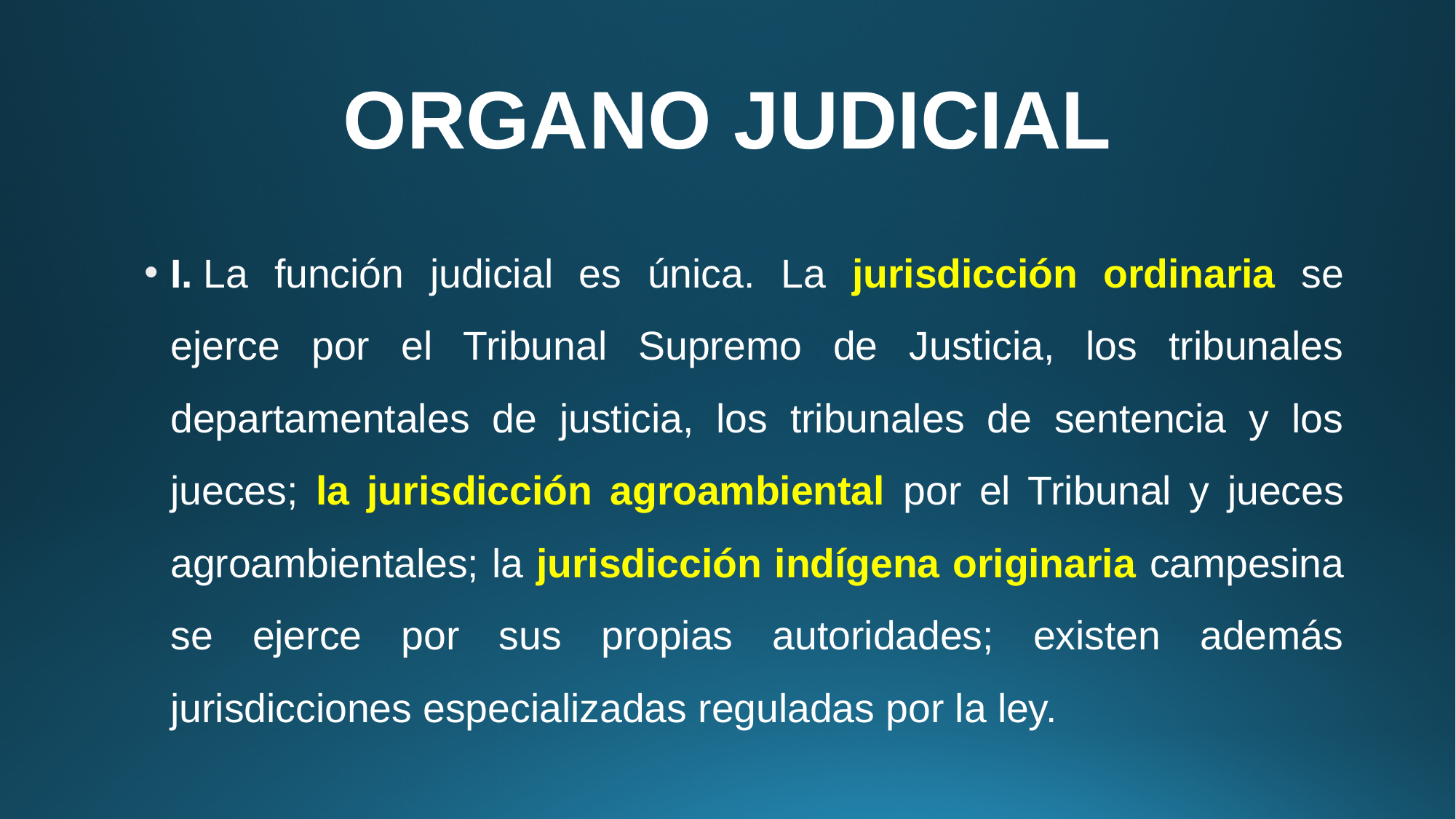

# ORGANO JUDICIAL
I. La función judicial es única. La jurisdicción ordinaria se ejerce por el Tribunal Supremo de Justicia, los tribunales departamentales de justicia, los tribunales de sentencia y los jueces; la jurisdicción agroambiental por el Tribunal y jueces agroambientales; la jurisdicción indígena originaria campesina se ejerce por sus propias autoridades; existen además jurisdicciones especializadas reguladas por la ley.